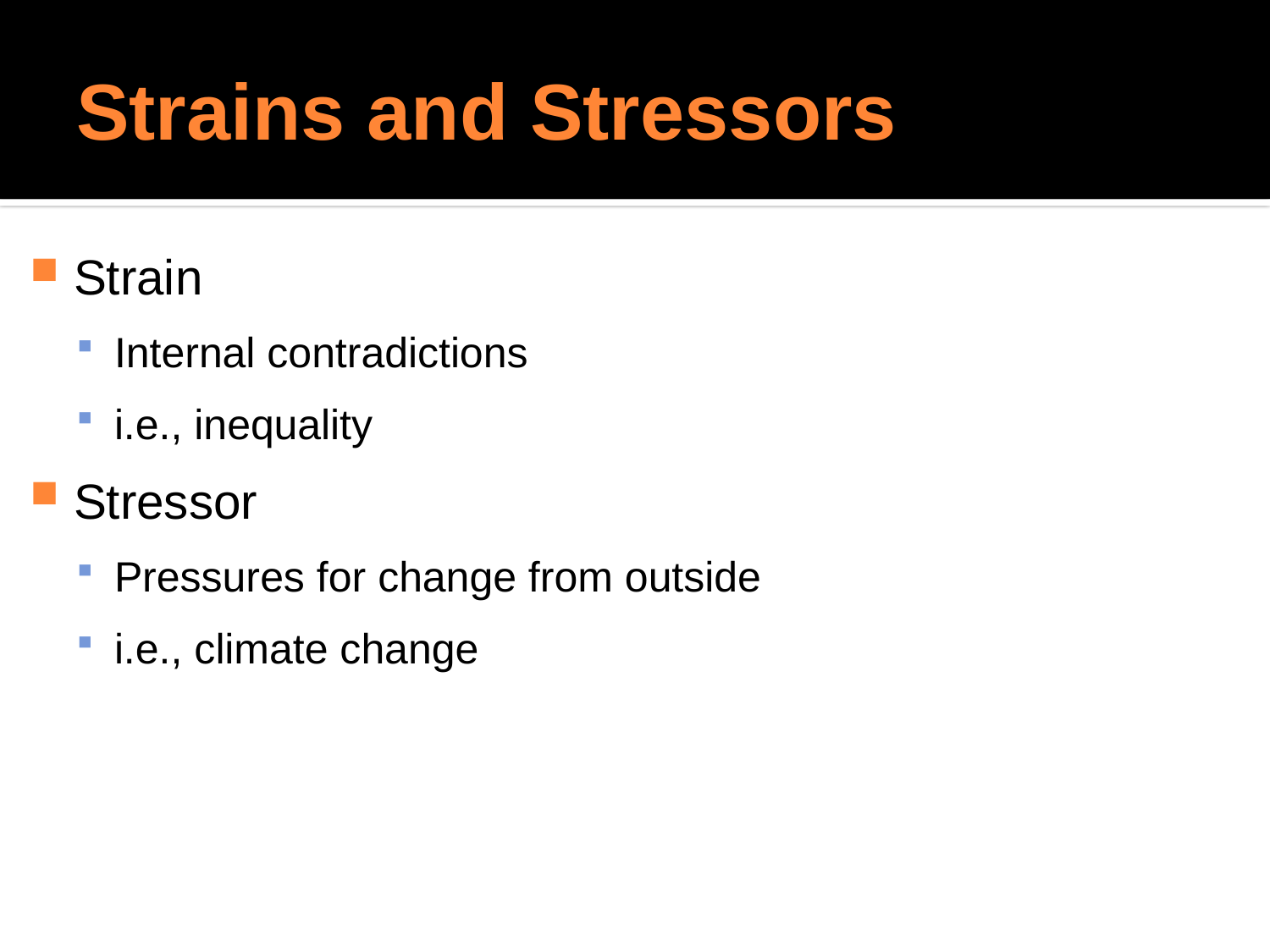

# Strains and Stressors
Do Sociologists Ask?
Strain
Internal contradictions
i.e., inequality
Stressor
Pressures for change from outside
i.e., climate change